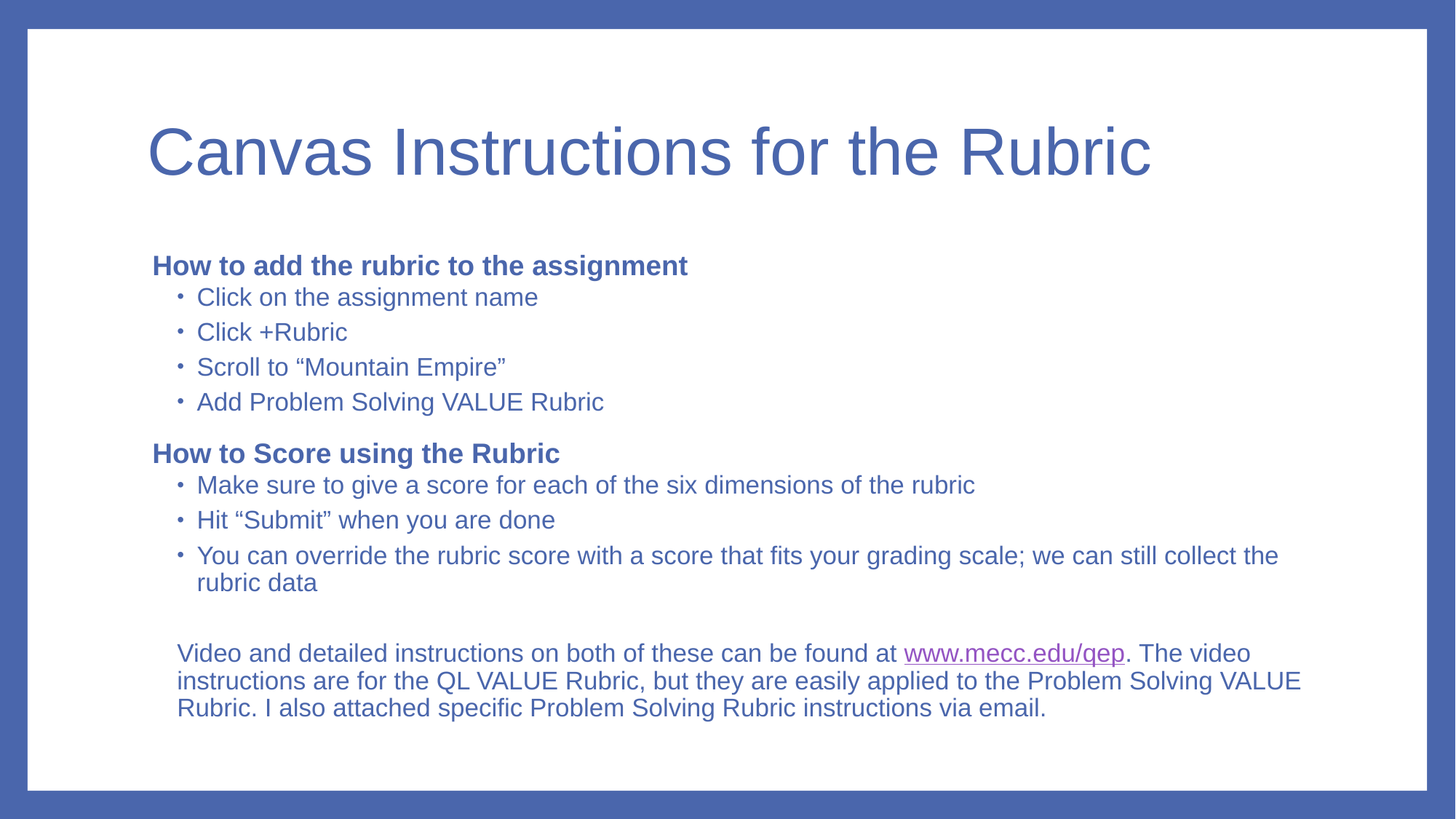

# Canvas Instructions for the Rubric
How to add the rubric to the assignment
Click on the assignment name
Click +Rubric
Scroll to “Mountain Empire”
Add Problem Solving VALUE Rubric
How to Score using the Rubric
Make sure to give a score for each of the six dimensions of the rubric
Hit “Submit” when you are done
You can override the rubric score with a score that fits your grading scale; we can still collect the rubric data

Video and detailed instructions on both of these can be found at www.mecc.edu/qep. The video instructions are for the QL VALUE Rubric, but they are easily applied to the Problem Solving VALUE Rubric. I also attached specific Problem Solving Rubric instructions via email.